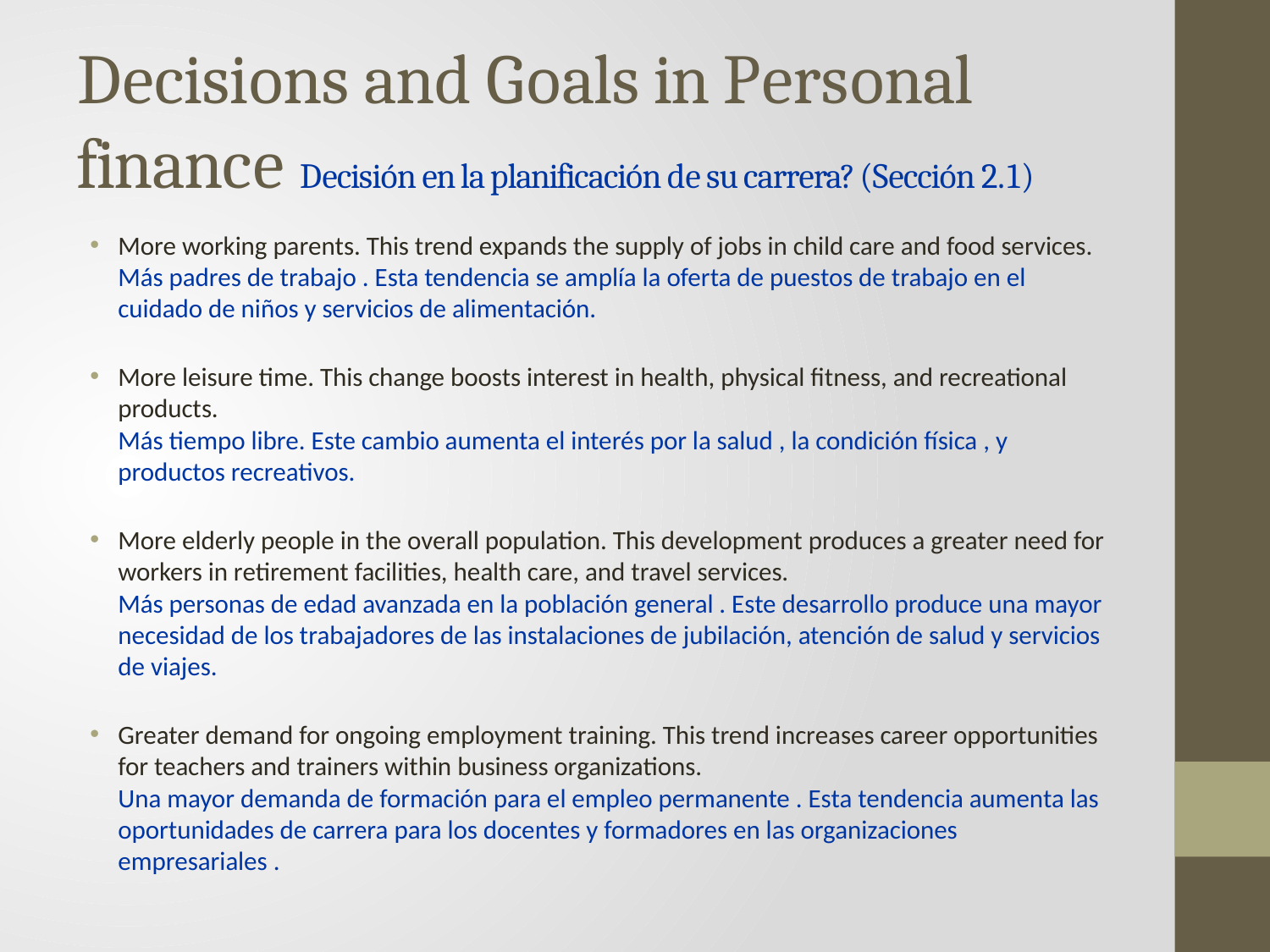

# Decisions and Goals in Personal finance Decisión en la planificación de su carrera? (Sección 2.1)
More working parents. This trend expands the supply of jobs in child care and food services.
Más padres de trabajo . Esta tendencia se amplía la oferta de puestos de trabajo en el cuidado de niños y servicios de alimentación.
More leisure time. This change boosts interest in health, physical fitness, and recreational products.
Más tiempo libre. Este cambio aumenta el interés por la salud , la condición física , y productos recreativos.
More elderly people in the overall population. This development produces a greater need for workers in retirement facilities, health care, and travel services.
Más personas de edad avanzada en la población general . Este desarrollo produce una mayor necesidad de los trabajadores de las instalaciones de jubilación, atención de salud y servicios de viajes.
Greater demand for ongoing employment training. This trend increases career opportunities for teachers and trainers within business organizations.
Una mayor demanda de formación para el empleo permanente . Esta tendencia aumenta las oportunidades de carrera para los docentes y formadores en las organizaciones empresariales .